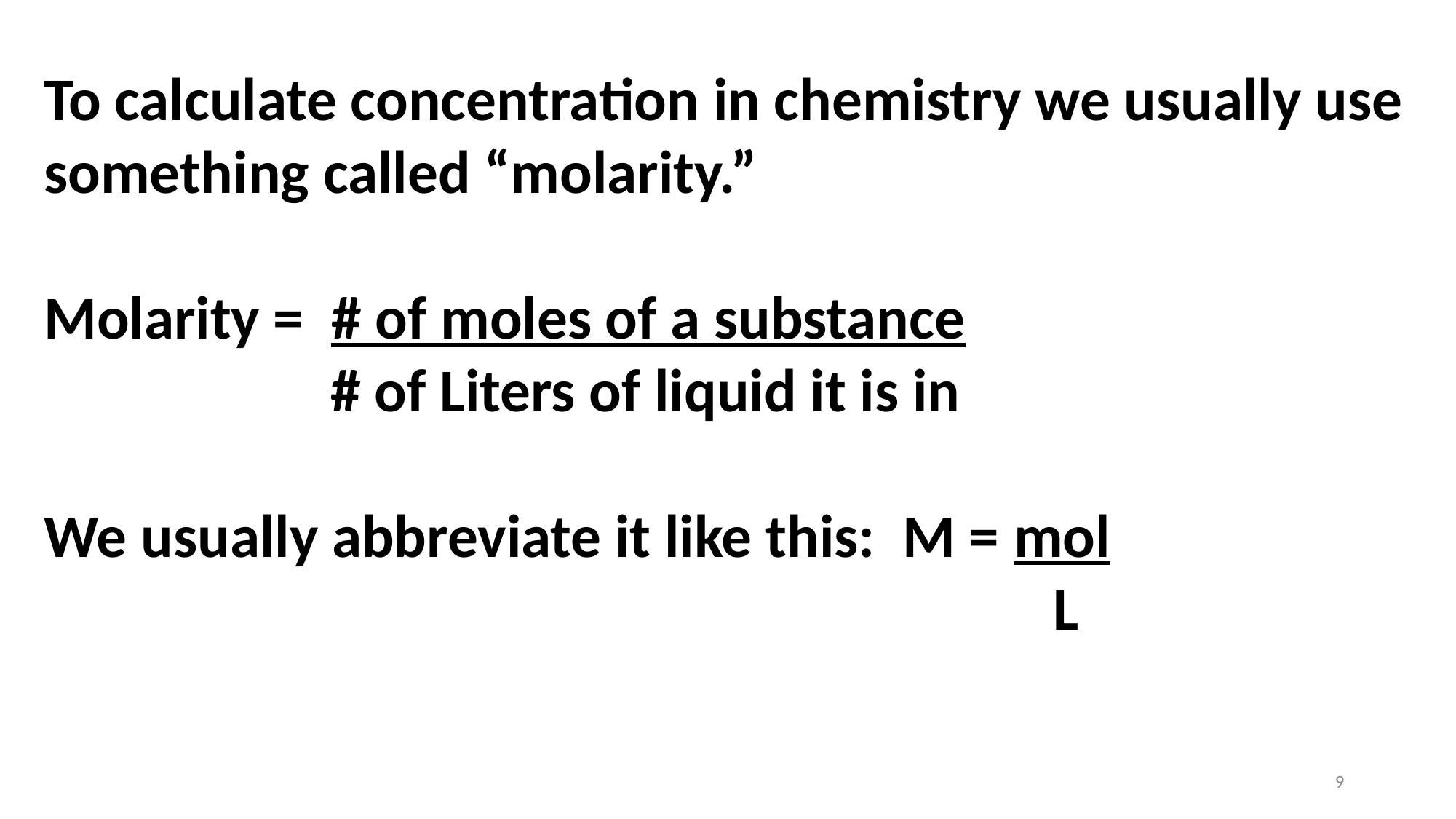

To calculate concentration in chemistry we usually use something called “molarity.”

Molarity =  # of moles of a substance
	             # of Liters of liquid it is in

We usually abbreviate it like this:  M = mol
							                  L
9